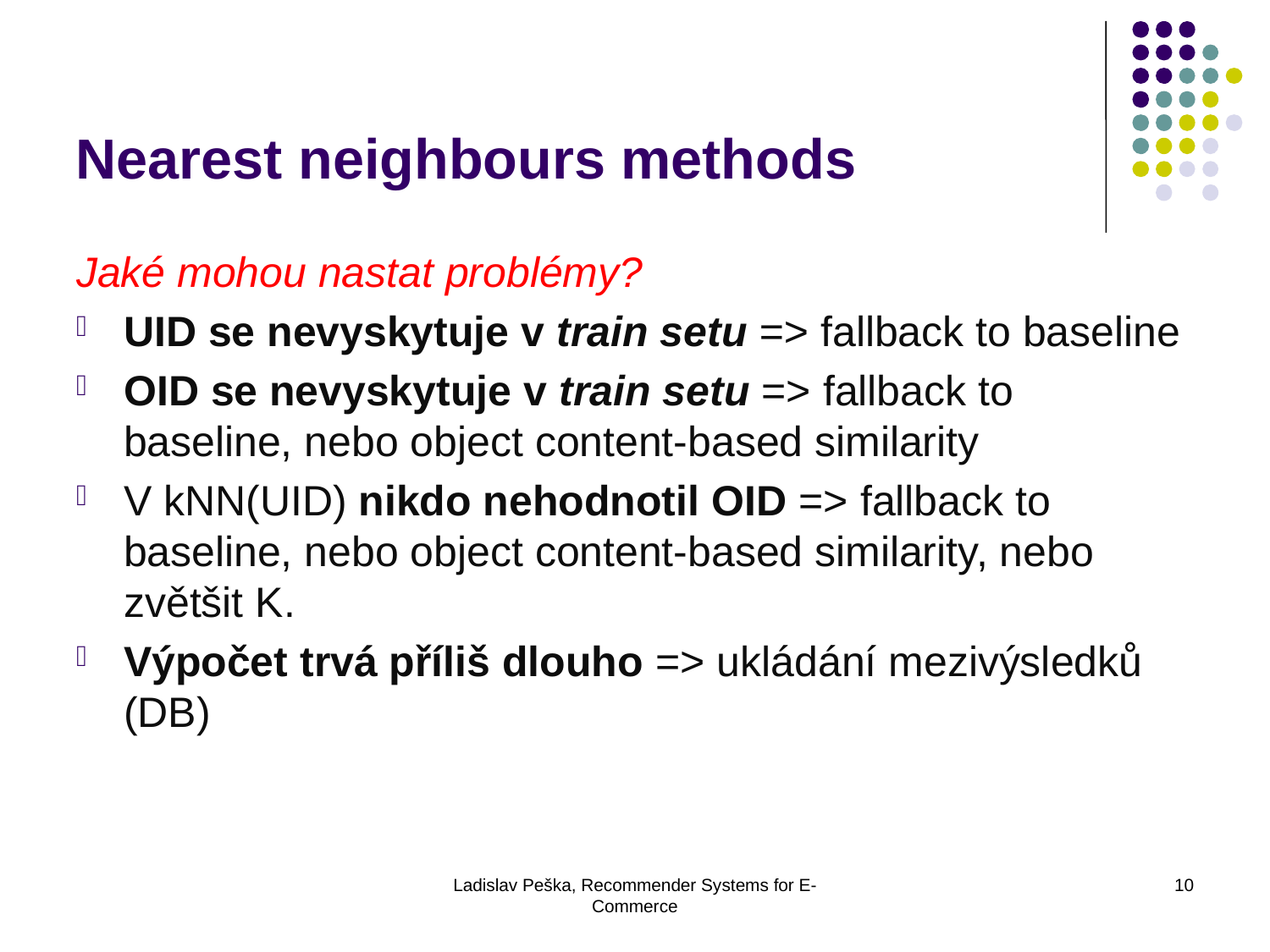

Nearest neighbours methods
Jaké mohou nastat problémy?
UID se nevyskytuje v train setu => fallback to baseline
OID se nevyskytuje v train setu => fallback to baseline, nebo object content-based similarity
V kNN(UID) nikdo nehodnotil OID => fallback to baseline, nebo object content-based similarity, nebo zvětšit K.
Výpočet trvá příliš dlouho => ukládání mezivýsledků (DB)

Ladislav Peška, Recommender Systems for E-Commerce
10